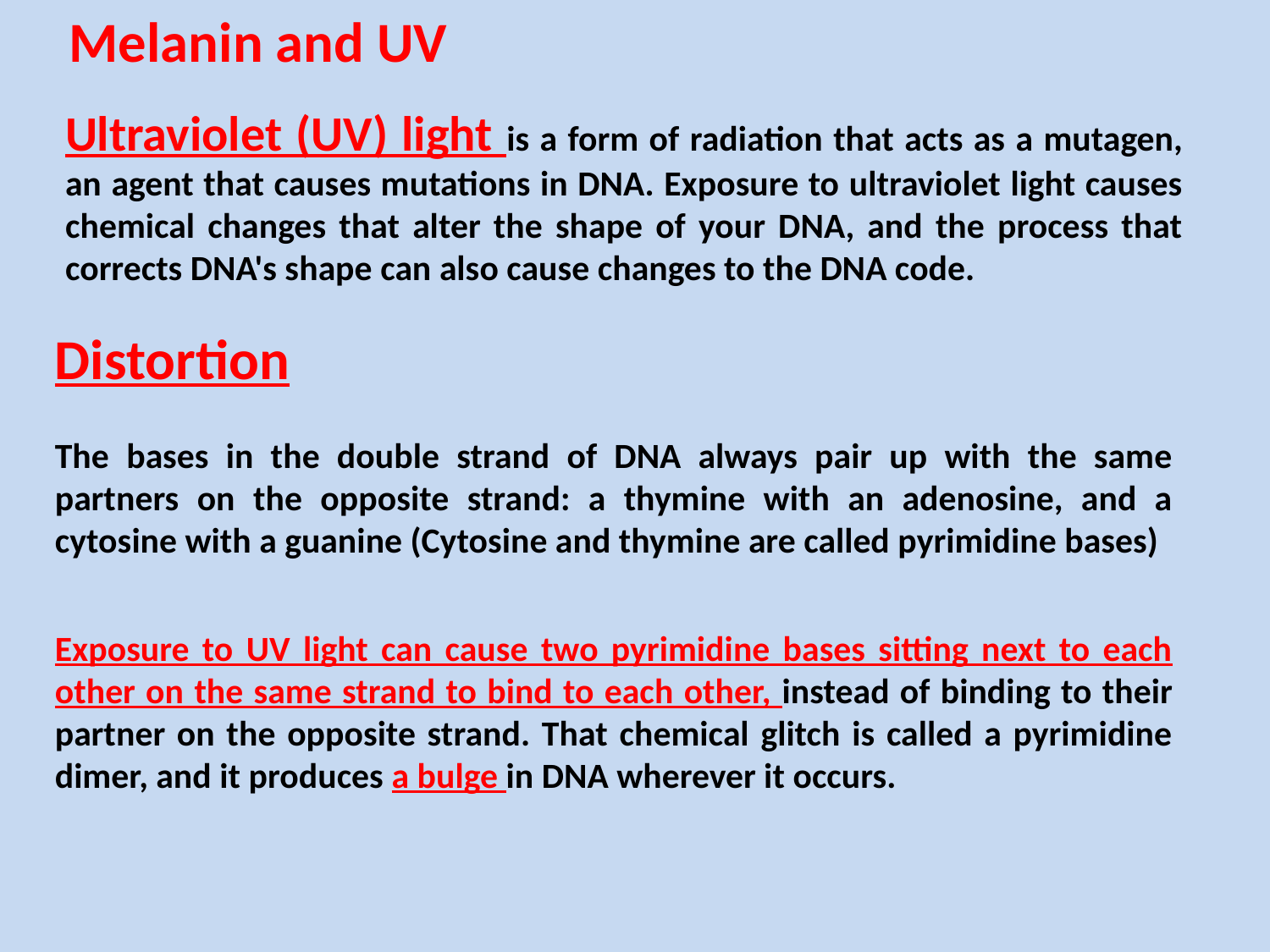

Melanin and UV
Ultraviolet (UV) light is a form of radiation that acts as a mutagen, an agent that causes mutations in DNA. Exposure to ultraviolet light causes chemical changes that alter the shape of your DNA, and the process that corrects DNA's shape can also cause changes to the DNA code.
Distortion

The bases in the double strand of DNA always pair up with the same partners on the opposite strand: a thymine with an adenosine, and a cytosine with a guanine (Cytosine and thymine are called pyrimidine bases)
Exposure to UV light can cause two pyrimidine bases sitting next to each other on the same strand to bind to each other, instead of binding to their partner on the opposite strand. That chemical glitch is called a pyrimidine dimer, and it produces a bulge in DNA wherever it occurs.